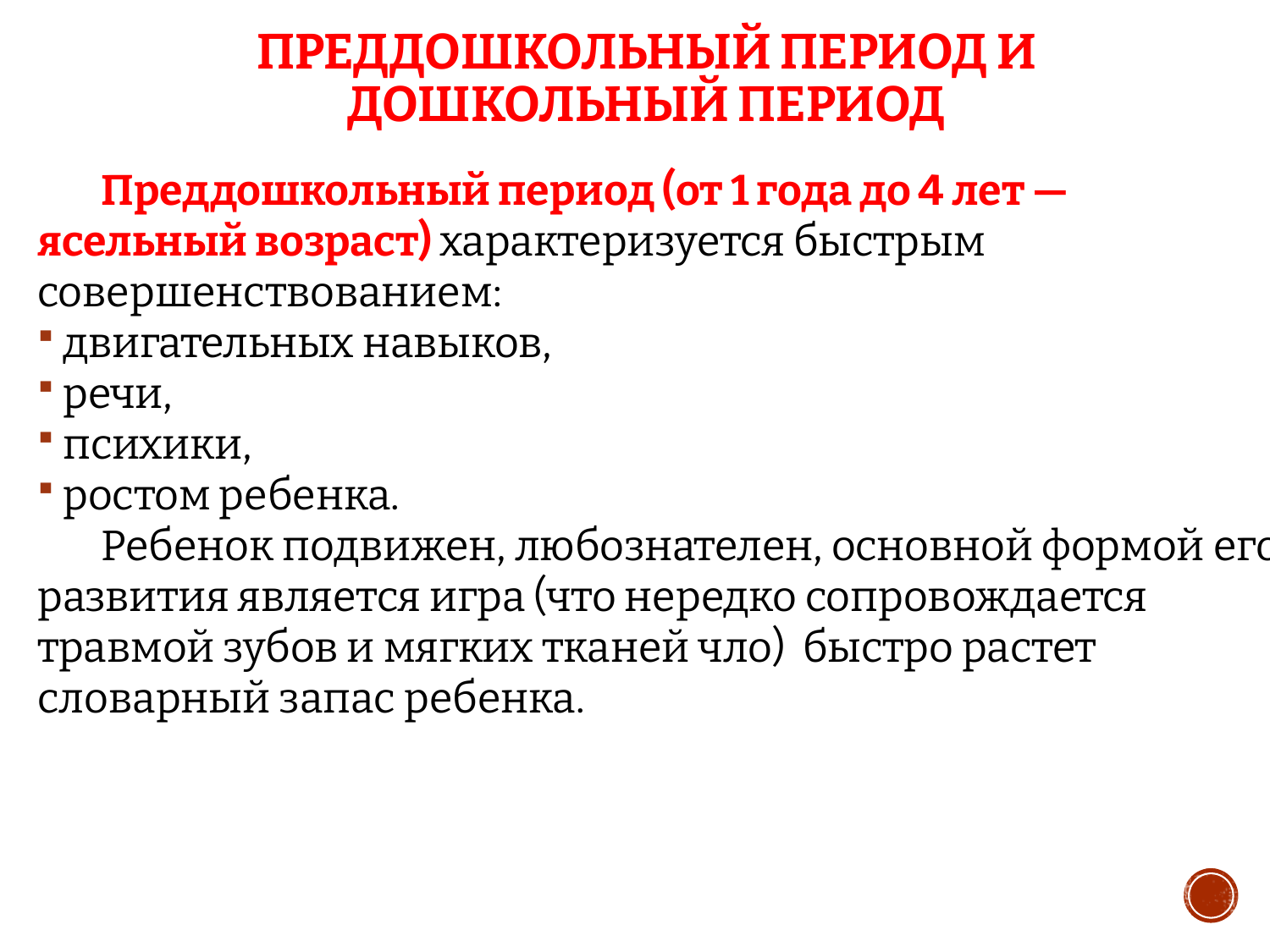

# Преддошкольный период и дошкольный период
Преддошкольный период (от 1 года до 4 лет — ясельный возраст) характеризуется быстрым совершенствованием:
двигательных навыков,
речи,
психики,
ростом ребенка.
Ребенок подвижен, любознателен, основной формой его развития является игра (что нередко сопровождается травмой зубов и мягких тканей чло)  быстро растет словарный запас ребенка.